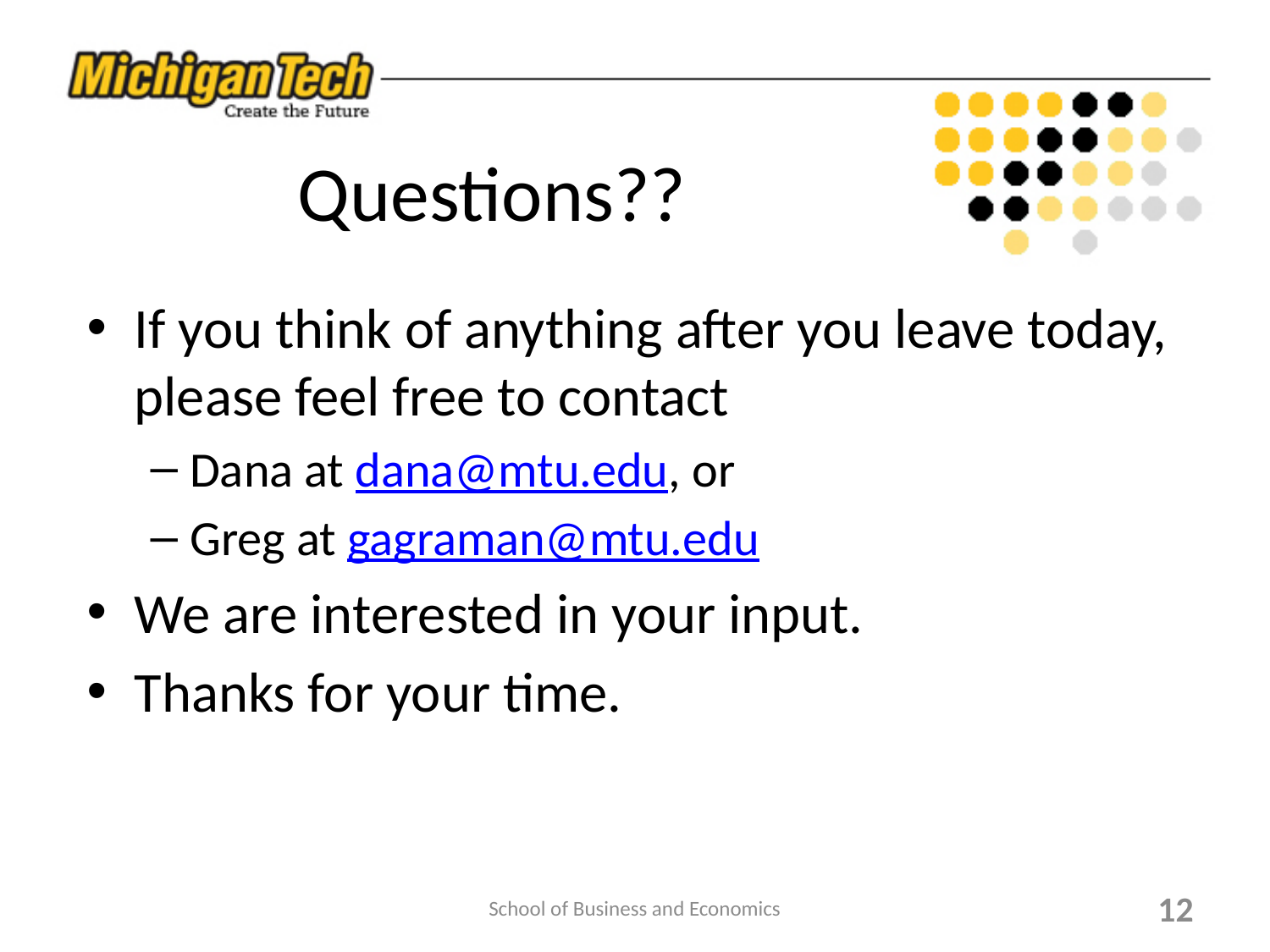

# Questions??
If you think of anything after you leave today, please feel free to contact
Dana at dana@mtu.edu, or
Greg at gagraman@mtu.edu
We are interested in your input.
Thanks for your time.
School of Business and Economics
12